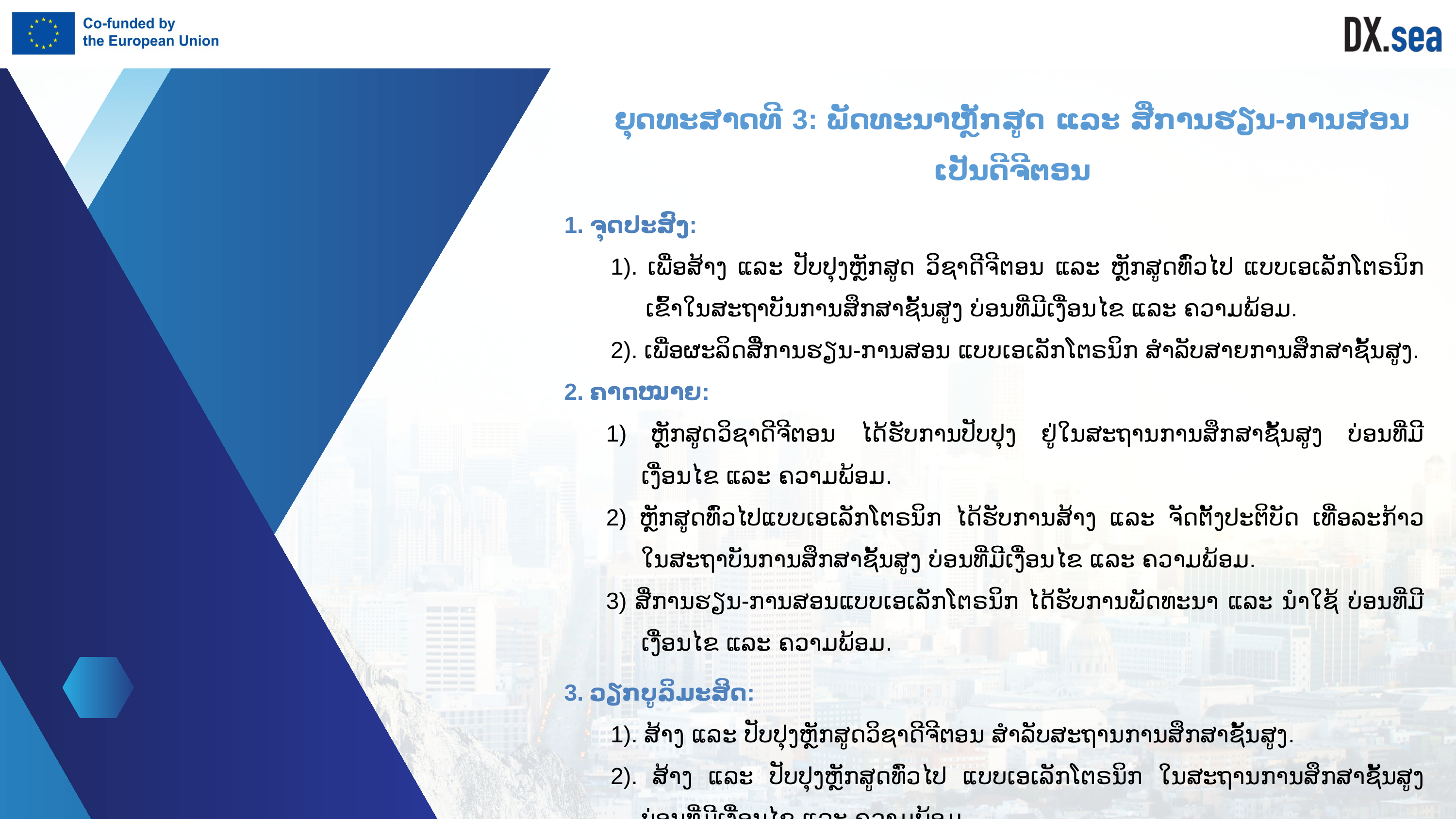

ຍຸດທະສາດທີ 3: ພັດທະນາຫຼັກສູດ ແລະ ສື່ການຮຽນ-ການສອນ ເປັນດີຈີຕອນ
1. ຈຸດປະສົງ:
1). ເພື່ອສ້າງ ແລະ ປັບປຸງຫຼັກສູດ ວິຊາດີຈີຕອນ ແລະ ຫຼັກສູດທົ່ວໄປ ແບບເອເລັກໂຕຣນິກ ເຂົ້າໃນສະຖາບັນການສຶກສາຊັ້ນສູງ ບ່ອນທີ່ມີເງື່ອນໄຂ ແລະ ຄວາມພ້ອມ.
2). ເພື່ອຜະລິດສືື່ການຮຽນ-ການສອນ ແບບເອເລັກໂຕຣນິກ ສຳລັບສາຍການສຶກສາຊັ້ນສູງ.
2. ຄາດໝາຍ:
1) ຫຼັກສູດວິຊາດີຈີຕອນ ໄດ້ຮັບການປັບປຸງ ຢູ່ໃນສະຖານການສຶກສາຊັ້ນສູງ ບ່ອນທີ່ມີເງື່ອນໄຂ ແລະ ຄວາມພ້ອມ.
2) ຫຼັກສູດທົ່ວໄປແບບເອເລັກໂຕຣນິກ ໄດ້ຮັບການສ້າງ ແລະ ຈັດຕັ້ງປະຕິບັດ ເທື່ອລະກ້າວ ໃນສະຖາບັນການສຶກສາຊັ້ນສູງ ບ່ອນທີ່ມີເງື່ອນໄຂ ແລະ ຄວາມພ້ອມ.
3) ສື່ການຮຽນ-ການສອນແບບເອເລັກໂຕຣນິກ ໄດ້ຮັບການພັດທະນາ ແລະ ນຳໃຊ້ ບ່ອນທີ່ມີເງື່ອນໄຂ ແລະ ຄວາມພ້ອມ.
3. ວຽກບູລິມະສິດ:
1). ສ້າງ ແລະ ປັບປຸງຫຼັກສູດວິຊາດີຈີຕອນ ສຳລັບສະຖານການສຶກສາຊັ້ນສູງ.
2). ສ້າງ ແລະ ປັບປຸງຫຼັກສູດທົ່ວໄປ ແບບເອເລັກໂຕຣນິກ ໃນສະຖານການສຶກສາຊັ້ນສູງ ບ່ອນທີ່ມີເງື່ອນໄຂ ແລະ ຄວາມພ້ອມ.